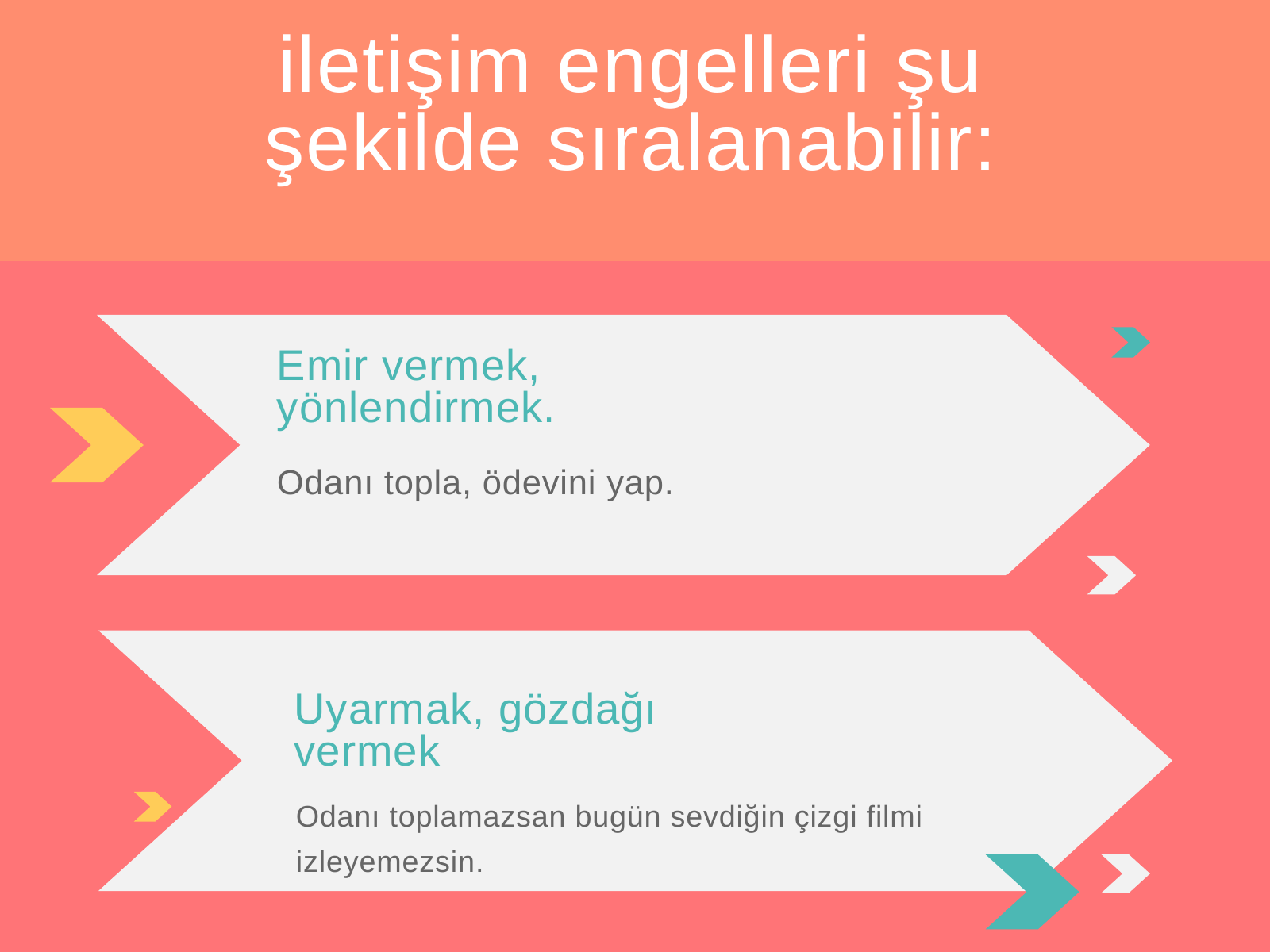

iletişim engelleri şu şekilde sıralanabilir:

Emir vermek, yönlendirmek.
Odanı topla, ödevini yap.

Uyarmak, gözdağı vermek
Odanı toplamazsan bugün sevdiğin çizgi filmi izleyemezsin.